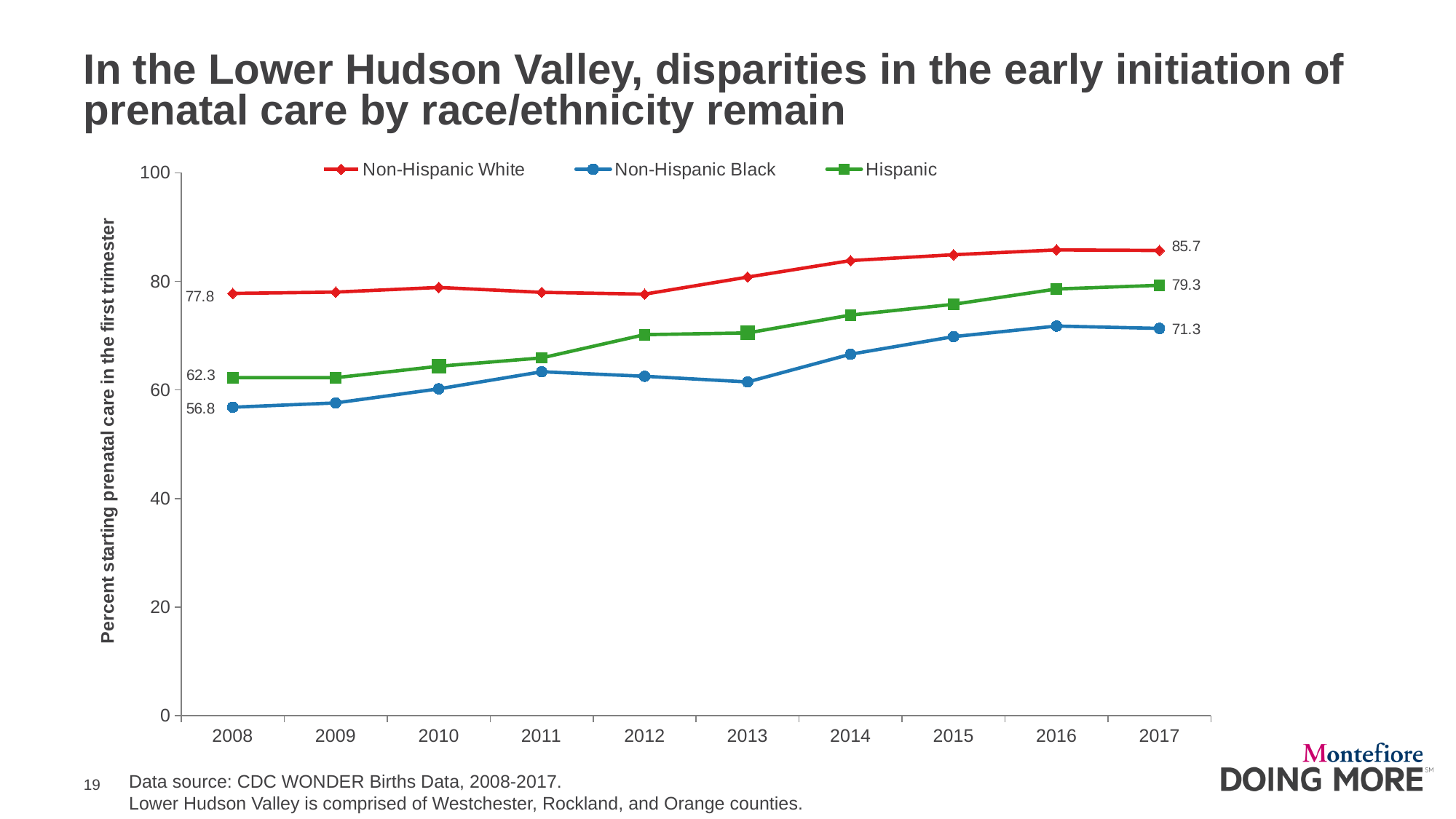

# In the Lower Hudson Valley, disparities in the early initiation of prenatal care by race/ethnicity remain

### Chart

| Category | Non-Hispanic White | Non-Hispanic Black | Hispanic |
|---|---|---|---|
| 2008 | 77.77290661990355 | 56.820016142050044 | 62.256339485941005 |
| 2009 | 78.02065026362038 | 57.61006289308176 | 62.256339485941005 |
| 2010 | 78.87126362361066 | 60.20273248126928 | 64.36661439275136 |
| 2011 | 77.97075959107399 | 63.35456475583864 | 65.89928057553956 |
| 2012 | 77.6391881165665 | 62.52173913043478 | 70.18161601186064 |
| 2013 | 80.78640670950877 | 61.477572559366756 | 70.49815498154982 |
| 2014 | 83.8213169772017 | 66.57742079428827 | 73.78875069612029 |
| 2015 | 84.89918014624418 | 69.82085438677078 | 75.7720588235294 |
| 2016 | 85.78847969782814 | 71.76258992805755 | 78.58919687277897 |
| 2017 | 85.68563092633114 | 71.33182844243792 | 79.27079767203013 |
Data source: CDC WONDER Births Data, 2008-2017.
Lower Hudson Valley is comprised of Westchester, Rockland, and Orange counties.